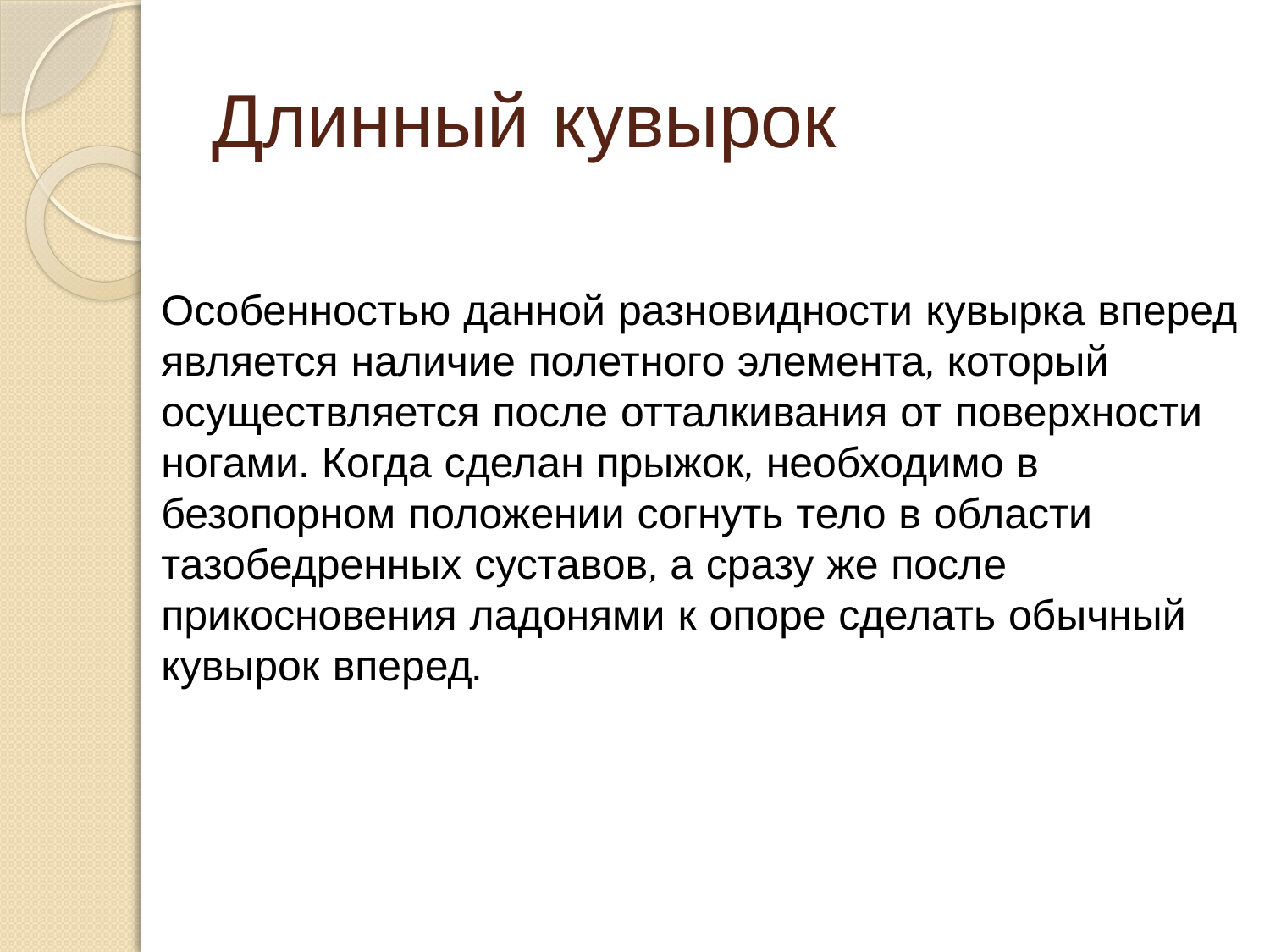

# Длинный кувырок
Особенностью данной разновидности кувырка вперед является наличие полетного элемента, который осуществляется после отталкивания от поверхности ногами. Когда сделан прыжок, необходимо в безопорном положении согнуть тело в области тазобедренных суставов, а сразу же после прикосновения ладонями к опоре сделать обычный кувырок вперед.